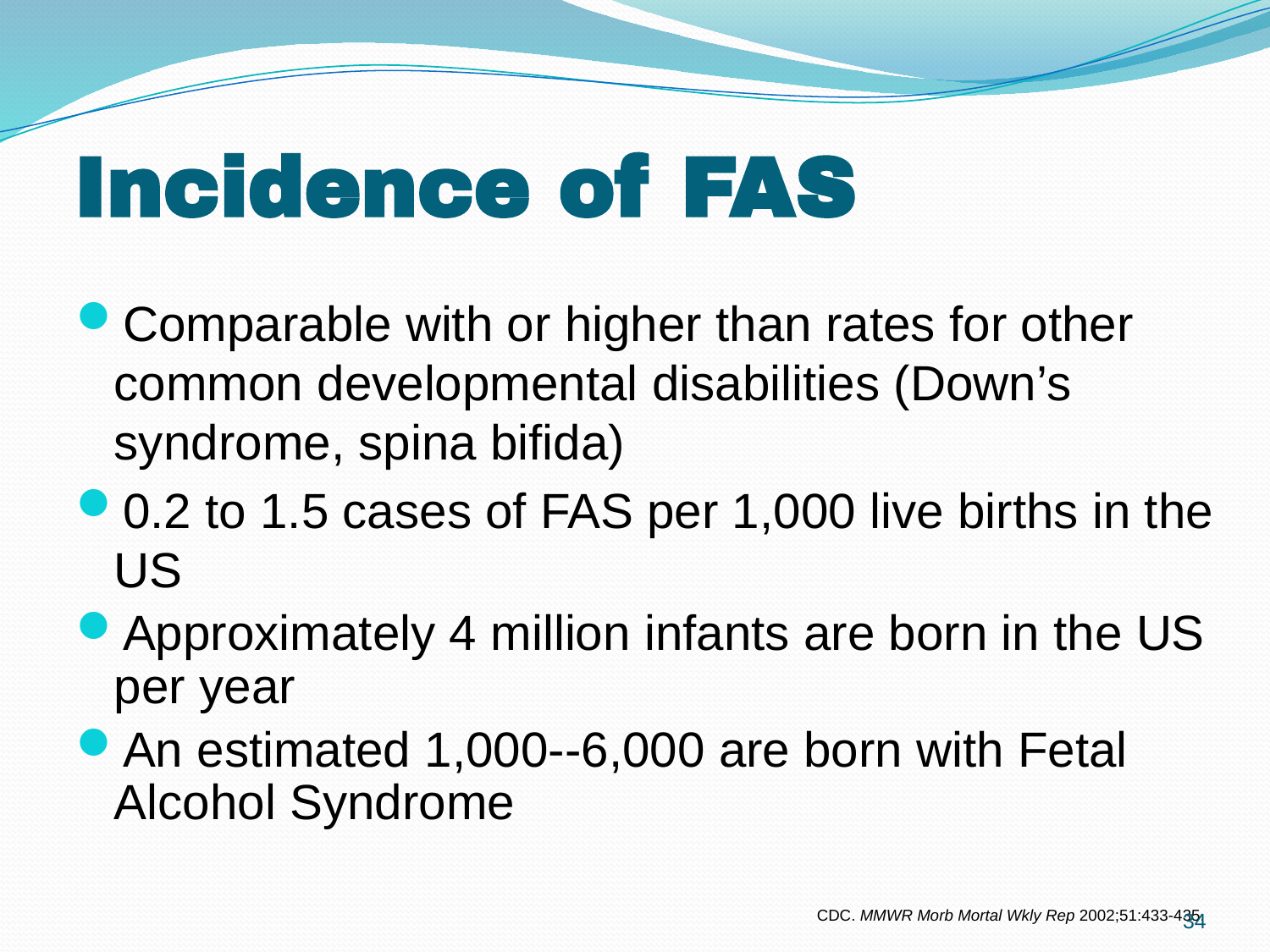

# Incidence of FAS
Comparable with or higher than rates for other common developmental disabilities (Down’s syndrome, spina bifida)
0.2 to 1.5 cases of FAS per 1,000 live births in the US
Approximately 4 million infants are born in the US per year
An estimated 1,000--6,000 are born with Fetal Alcohol Syndrome

34
CDC. MMWR Morb Mortal Wkly Rep 2002;51:433-435.